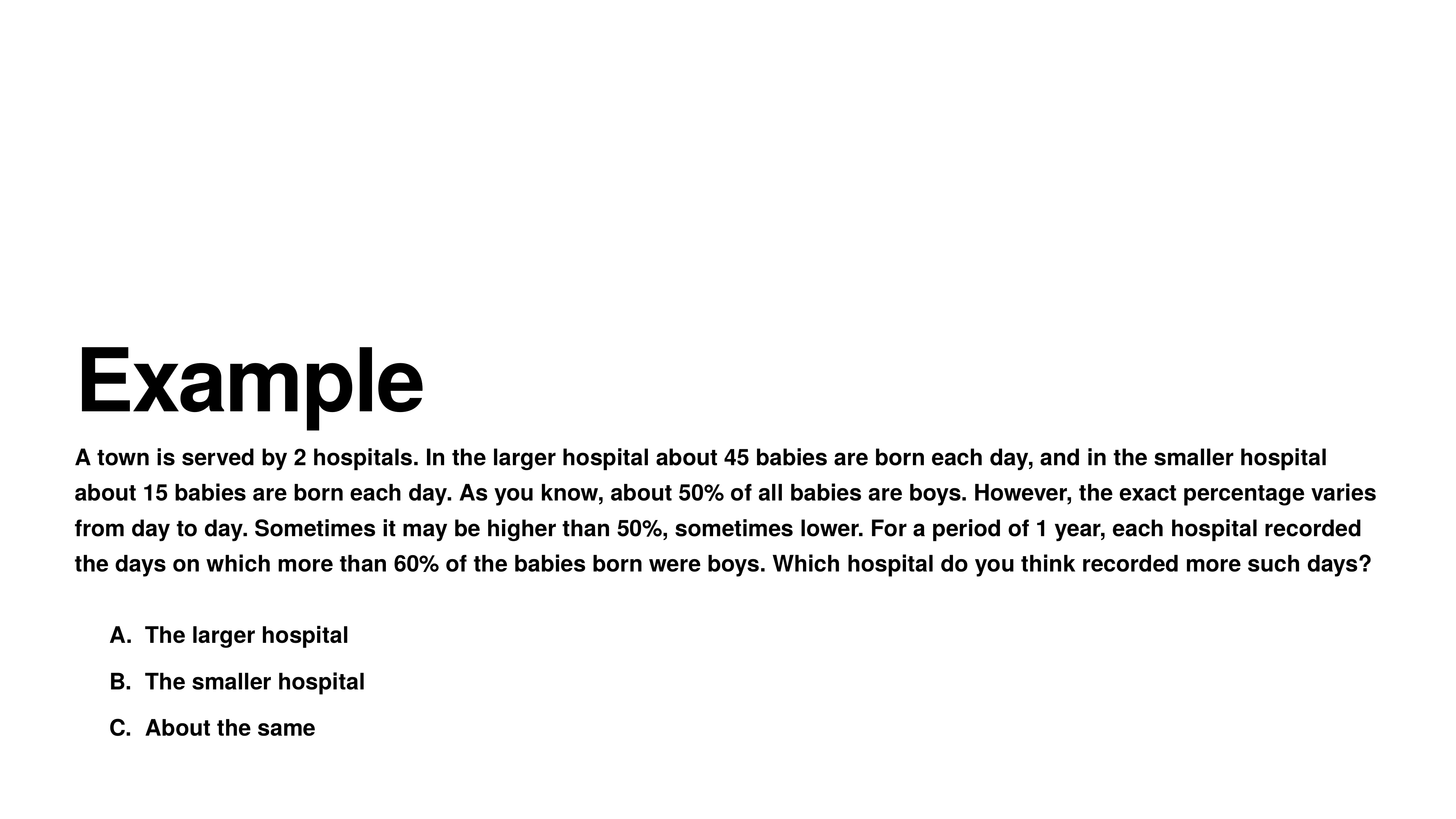

# Example
A town is served by 2 hospitals. In the larger hospital about 45 babies are born each day, and in the smaller hospital about 15 babies are born each day. As you know, about 50% of all babies are boys. However, the exact percentage varies from day to day. Sometimes it may be higher than 50%, sometimes lower. For a period of 1 year, each hospital recorded the days on which more than 60% of the babies born were boys. Which hospital do you think recorded more such days?

The larger hospital
The smaller hospital
About the same
Behavioural Finance | Sandra Maximiano  						             Lecture 3|Nov 9 2021